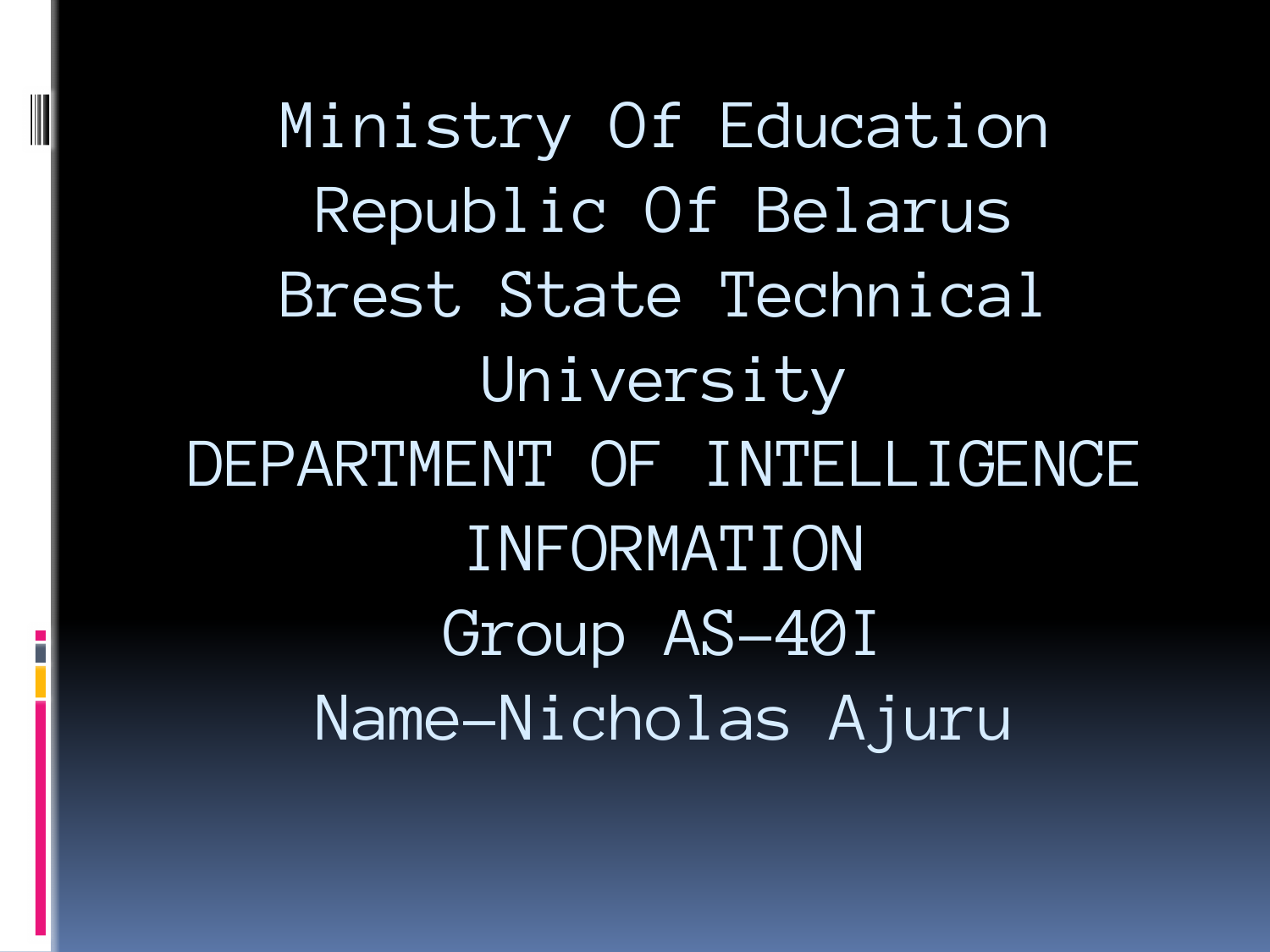

# Ministry Of Education Republic Of Belarus Brest State Technical University DEPARTMENT OF INTELLIGENCE INFORMATION Group AS-40I Name-Nicholas Ajuru